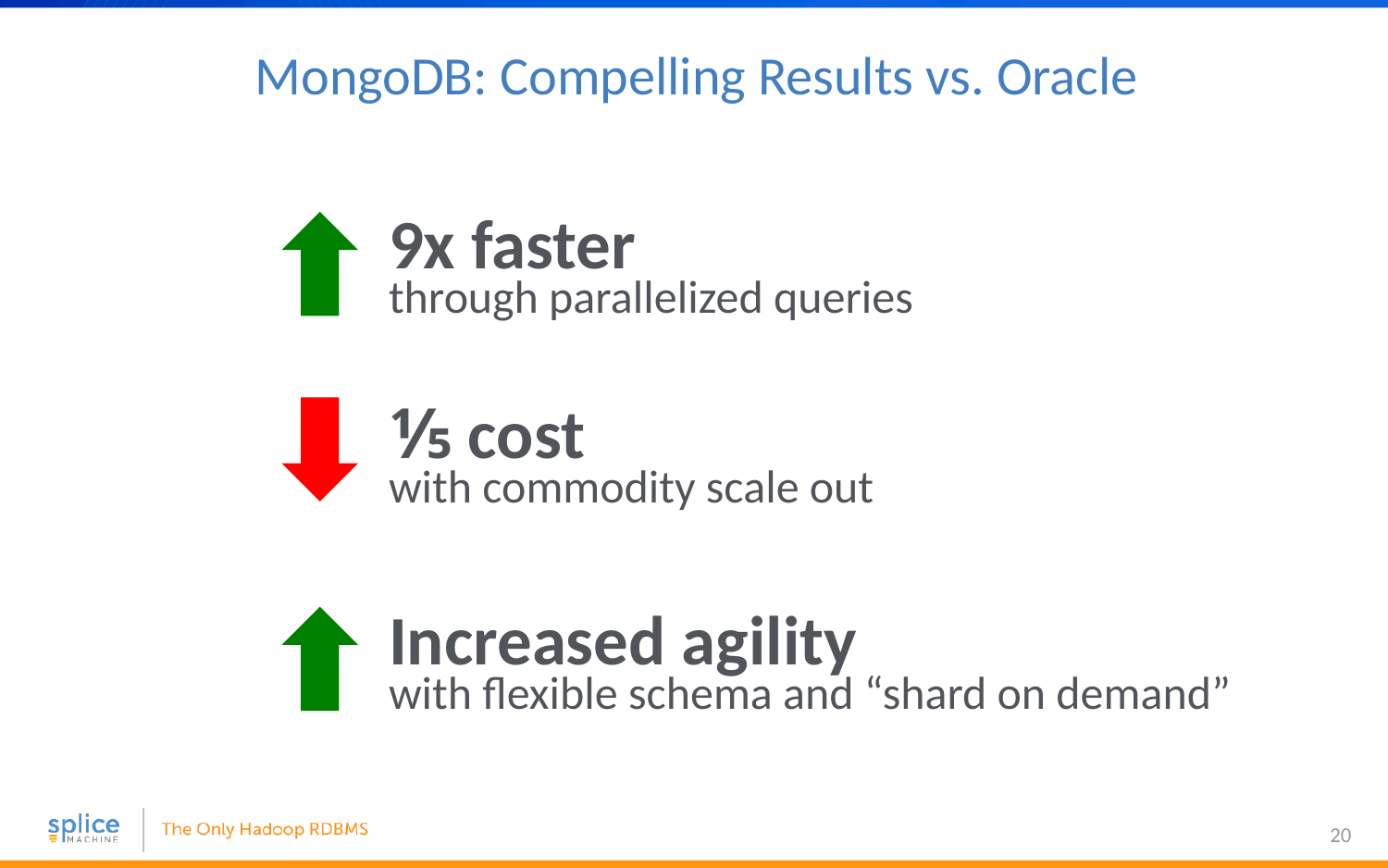

# MongoDB: Compelling Results vs. Oracle
9x faster
through parallelized queries

⅕ cost
with commodity scale out

Increased agility
with flexible schema and “shard on demand”